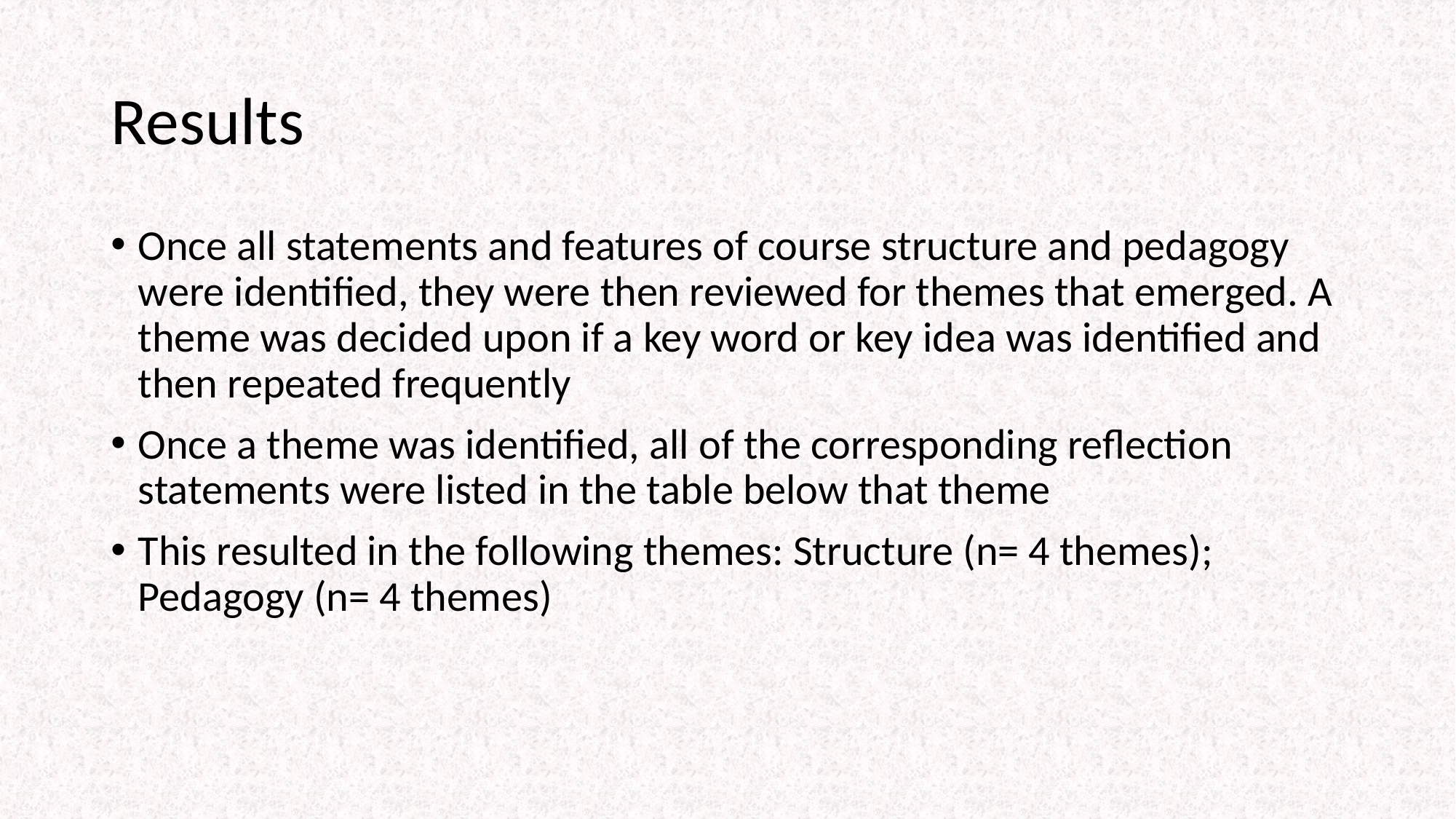

# Results
Once all statements and features of course structure and pedagogy were identified, they were then reviewed for themes that emerged. A theme was decided upon if a key word or key idea was identified and then repeated frequently
Once a theme was identified, all of the corresponding reflection statements were listed in the table below that theme
This resulted in the following themes: Structure (n= 4 themes); Pedagogy (n= 4 themes)